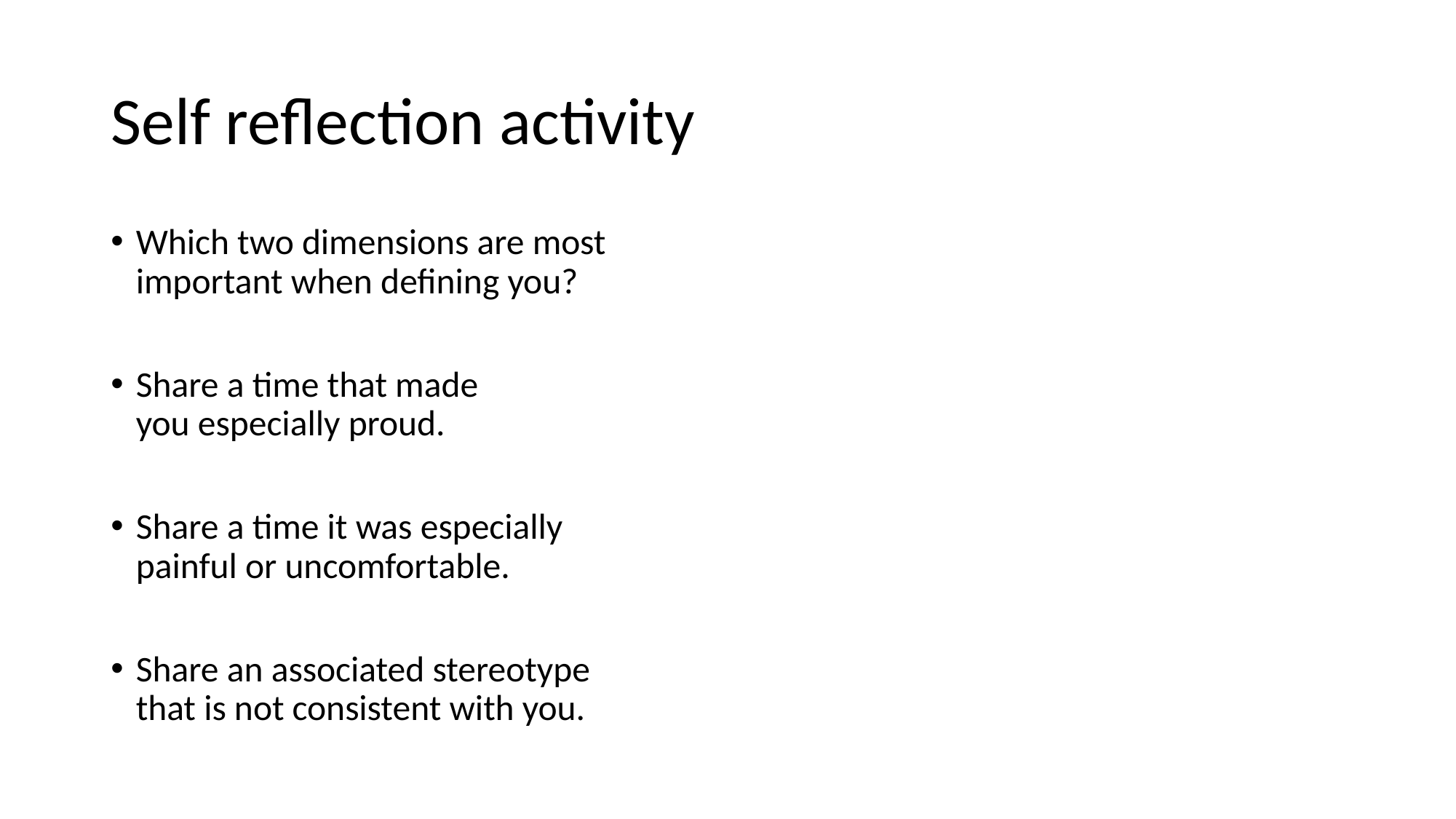

# Self reflection activity
Which two dimensions are most
important when defining you?

Share a time that made
you especially proud.

Share a time it was especially
painful or uncomfortable.

Share an associated stereotype
that is not consistent with you.